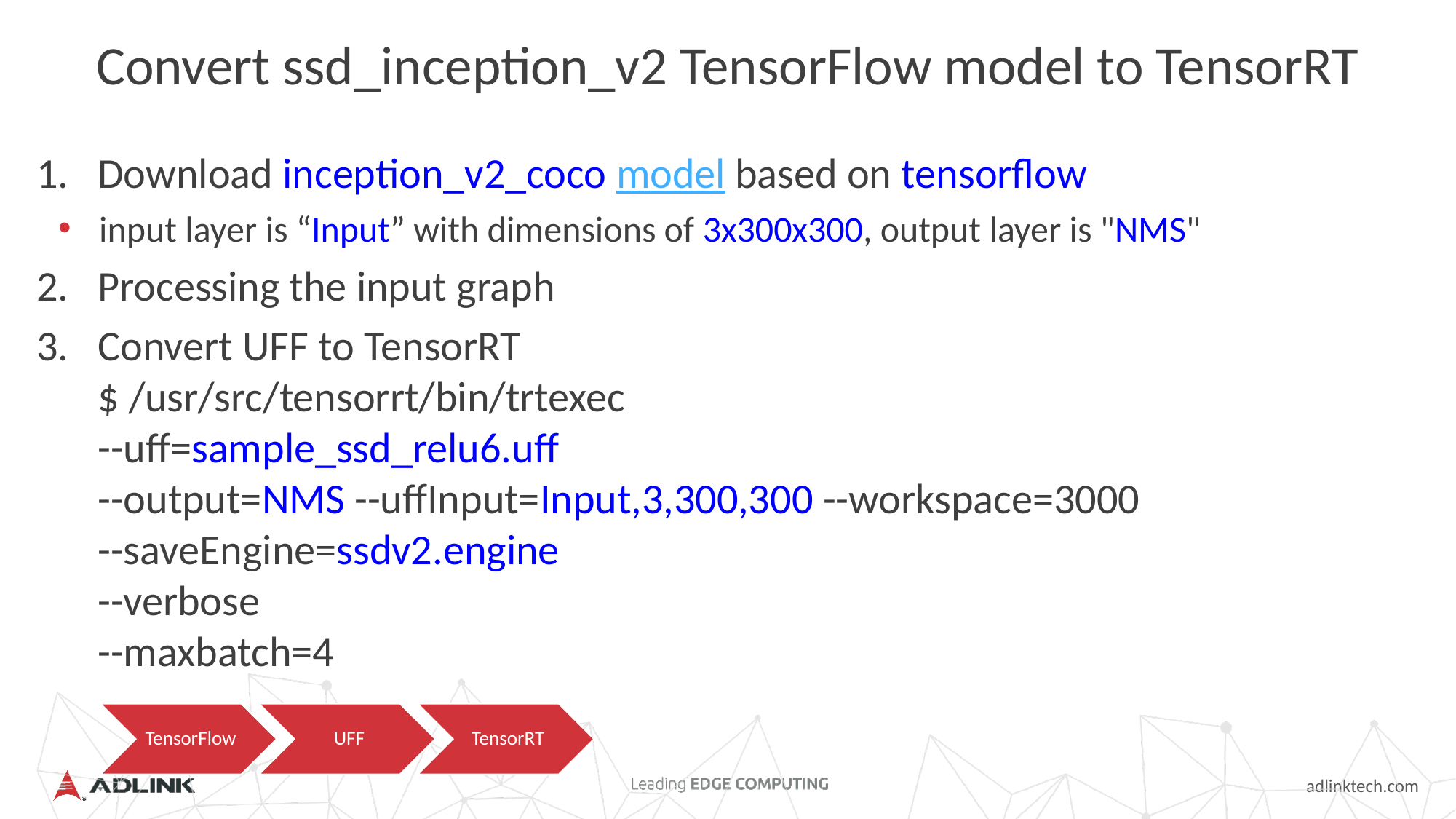

# Convert ssd_inception_v2 TensorFlow model to TensorRT
Download inception_v2_coco model based on tensorflow
input layer is “Input” with dimensions of 3x300x300, output layer is "NMS"
Processing the input graph
Convert UFF to TensorRT
$ /usr/src/tensorrt/bin/trtexec
--uff=sample_ssd_relu6.uff
--output=NMS --uffInput=Input,3,300,300 --workspace=3000
--saveEngine=ssdv2.engine
--verbose
--maxbatch=4

TensorFlow
UFF
TensorRT